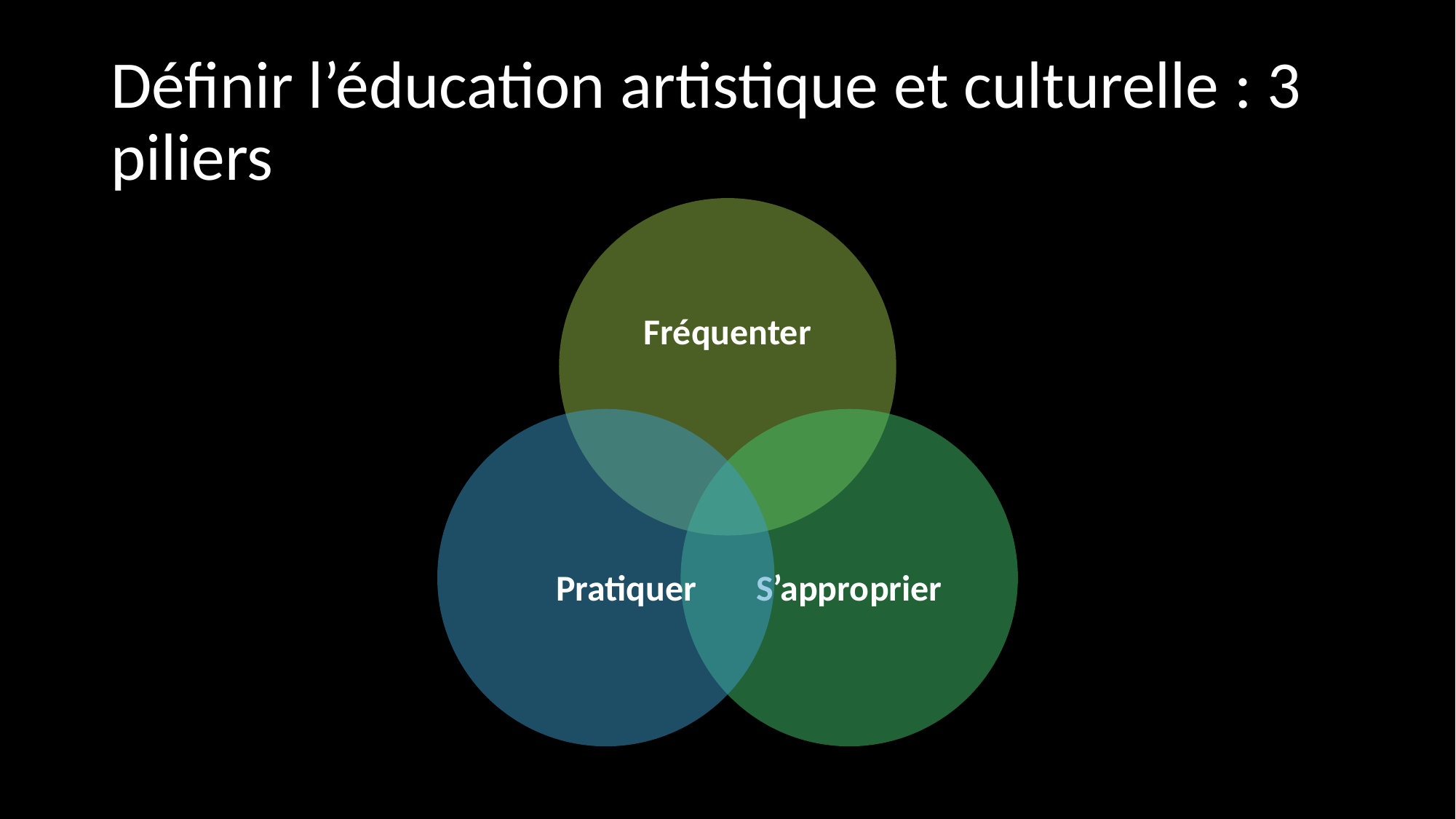

# Définir l’éducation artistique et culturelle : 3 piliers
Fréquenter
S’approprier
     Pratiquer